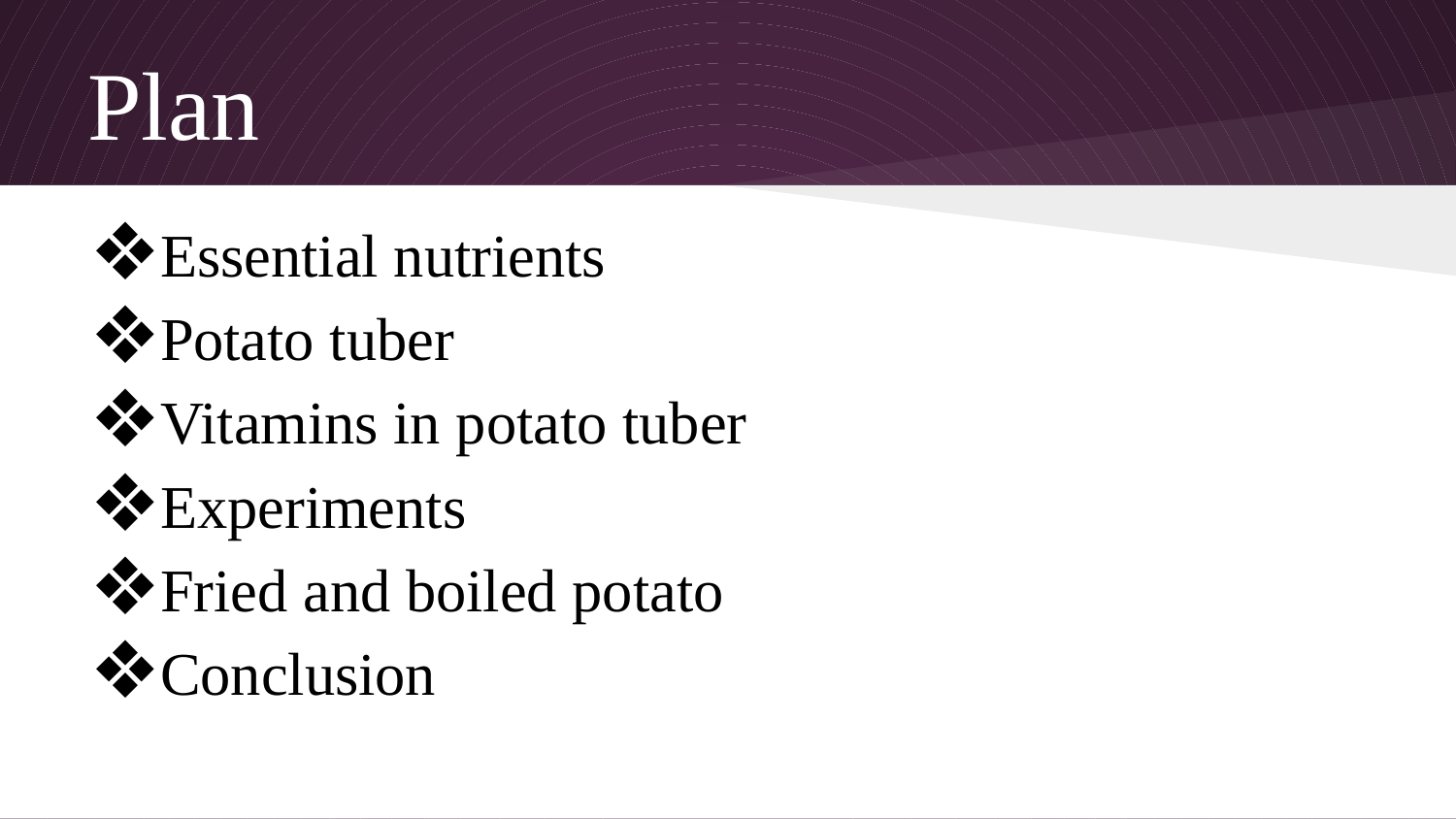

# Plan
Essential nutrients
Potato tuber
Vitamins in potato tuber
Experiments
Fried and boiled potato
Conclusion